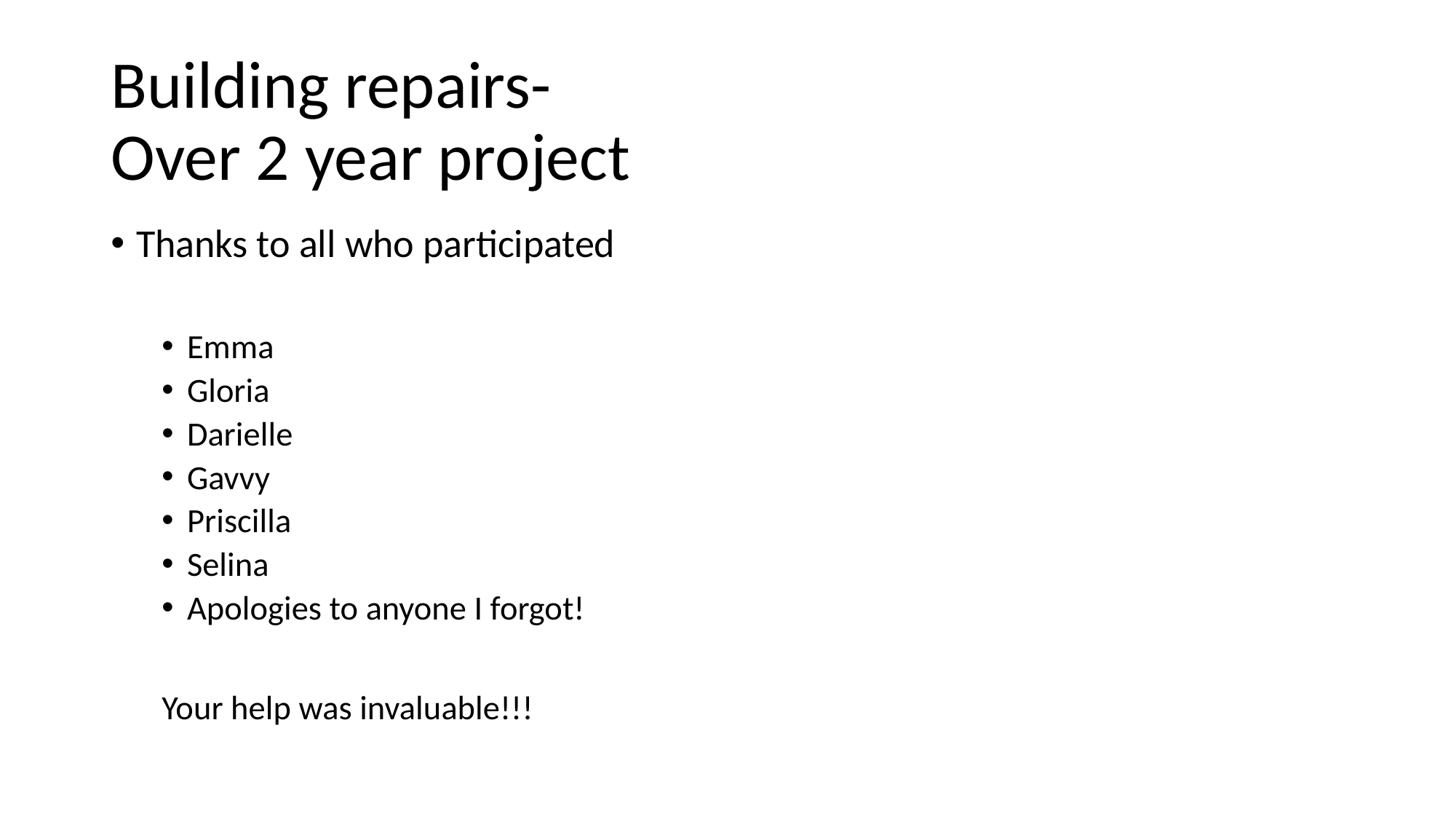

# Building repairs- Over 2 year project
Thanks to all who participated

Emma
Gloria
Darielle
Gavvy
Priscilla
Selina
Apologies to anyone I forgot!

Your help was invaluable!!!